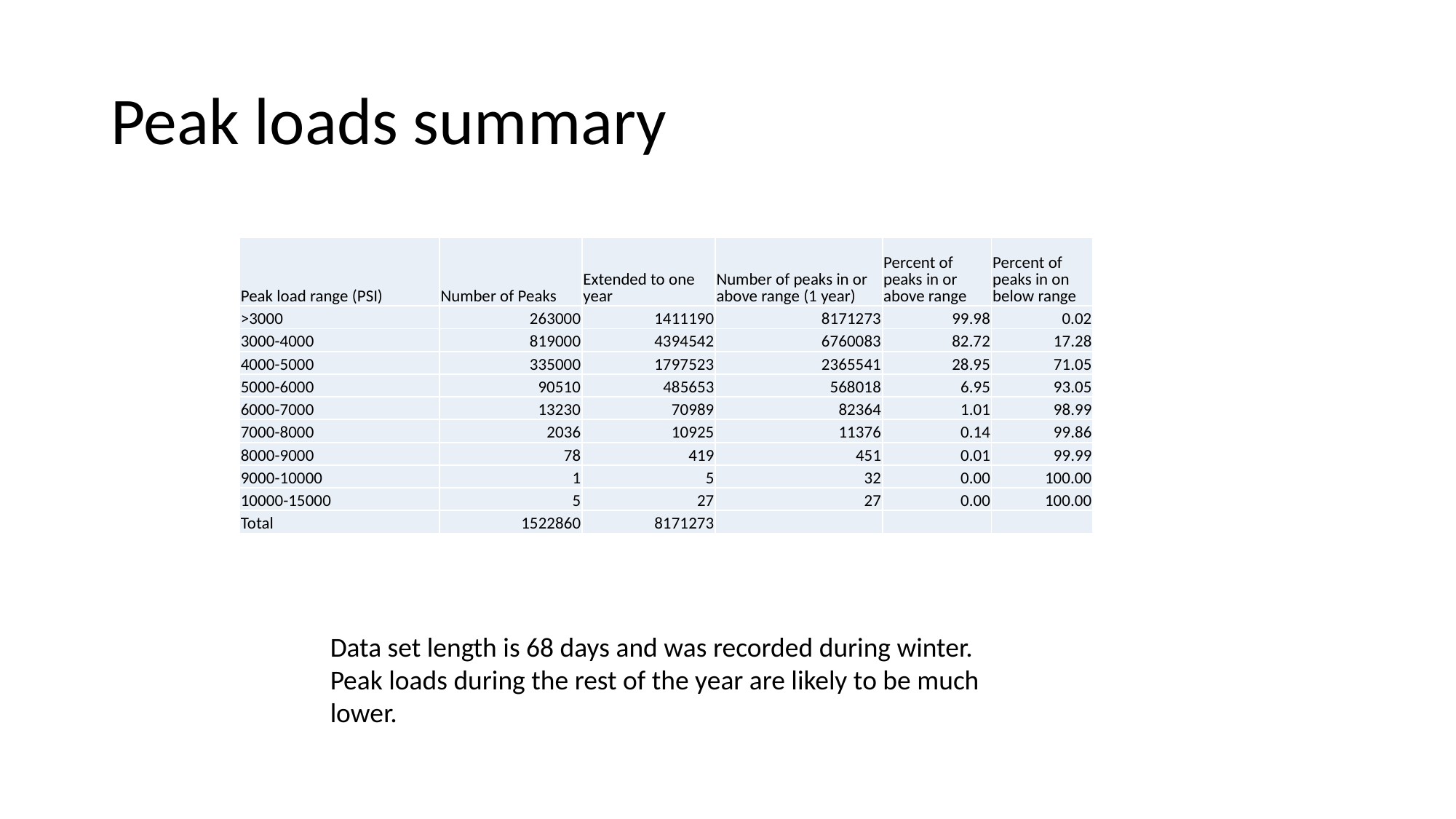

# Peak loads summary
| Peak load range (PSI) | Number of Peaks | Extended to one year | Number of peaks in or above range (1 year) | Percent of peaks in or above range | Percent of peaks in on below range |
| --- | --- | --- | --- | --- | --- |
| >3000 | 263000 | 1411190 | 8171273 | 99.98 | 0.02 |
| 3000-4000 | 819000 | 4394542 | 6760083 | 82.72 | 17.28 |
| 4000-5000 | 335000 | 1797523 | 2365541 | 28.95 | 71.05 |
| 5000-6000 | 90510 | 485653 | 568018 | 6.95 | 93.05 |
| 6000-7000 | 13230 | 70989 | 82364 | 1.01 | 98.99 |
| 7000-8000 | 2036 | 10925 | 11376 | 0.14 | 99.86 |
| 8000-9000 | 78 | 419 | 451 | 0.01 | 99.99 |
| 9000-10000 | 1 | 5 | 32 | 0.00 | 100.00 |
| 10000-15000 | 5 | 27 | 27 | 0.00 | 100.00 |
| Total | 1522860 | 8171273 |  |  |  |
Data set length is 68 days and was recorded during winter. Peak loads during the rest of the year are likely to be much lower.